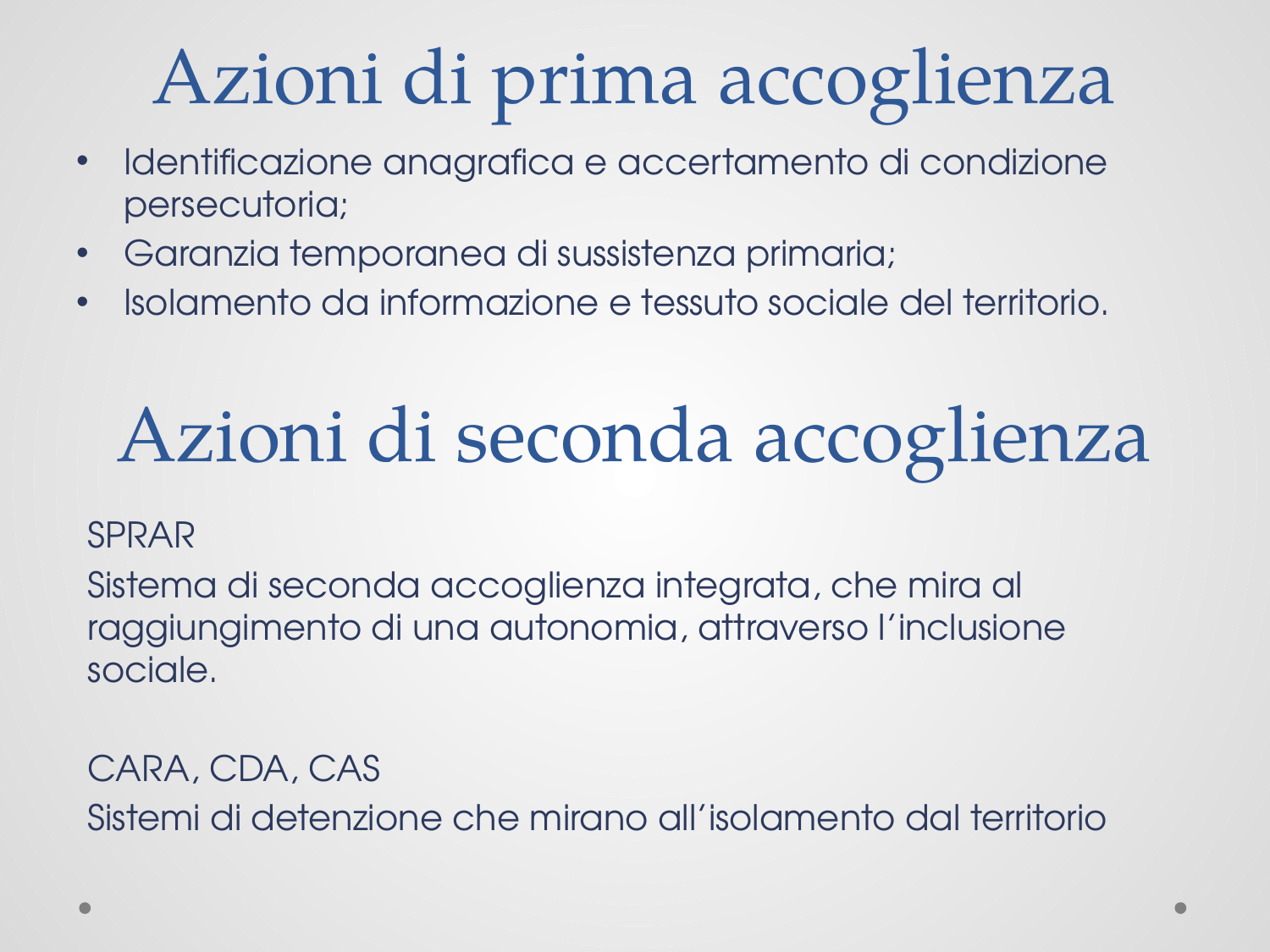

Azioni di prima accoglienza
Identificazione anagrafica e accertamento di condizione persecutoria;
Garanzia temporanea di sussistenza primaria;
Isolamento da informazione e tessuto sociale del territorio.
# Azioni di seconda accoglienza
SPRAR
Sistema di seconda accoglienza integrata, che mira al raggiungimento di una autonomia, attraverso l’inclusione sociale.

CARA, CDA, CAS
Sistemi di detenzione che mirano all’isolamento dal territorio